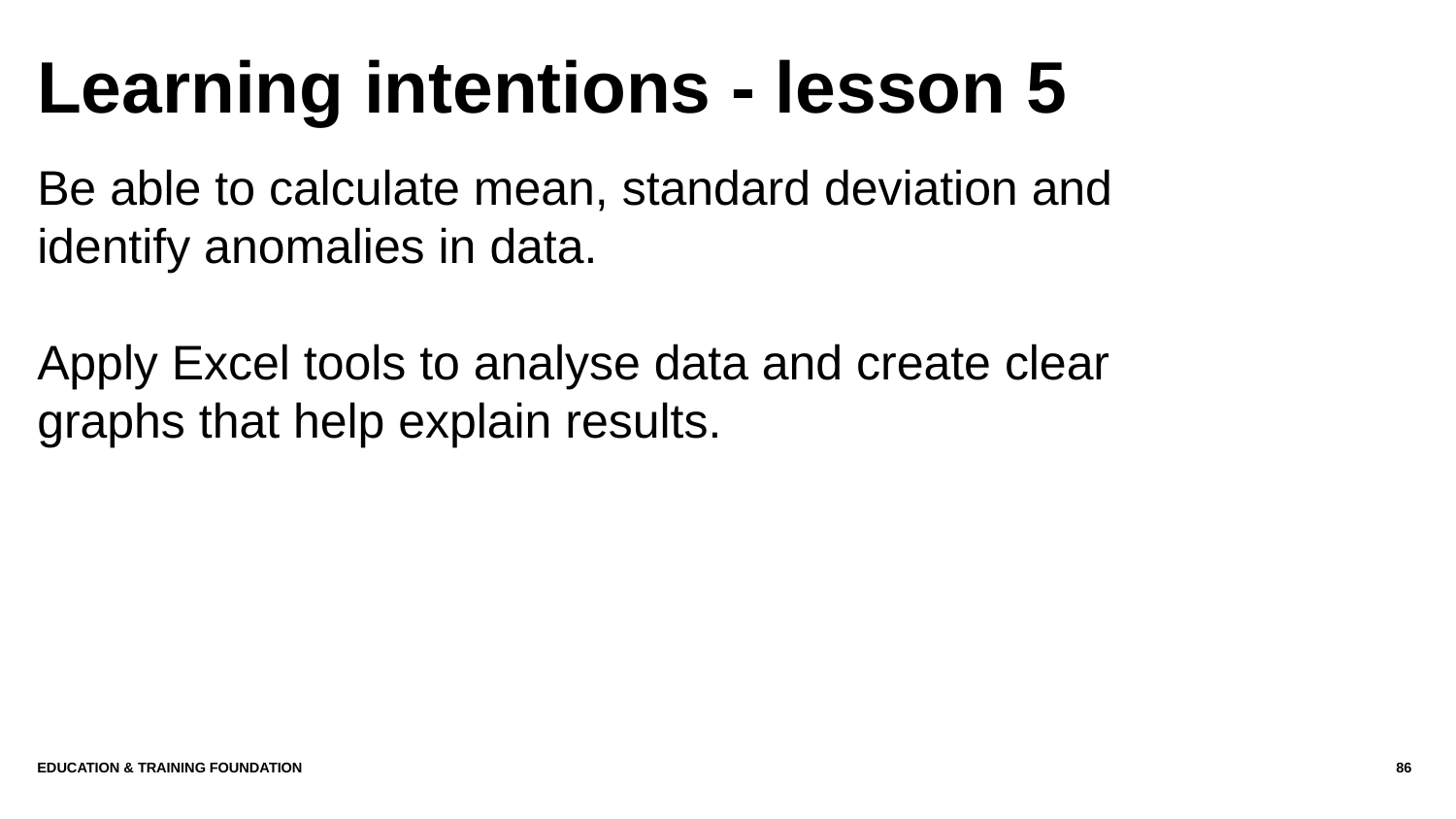

# Learning intentions - lesson 5
Be able to calculate mean, standard deviation and identify anomalies in data.

Apply Excel tools to analyse data and create clear graphs that help explain results.
Education & Training Foundation
86